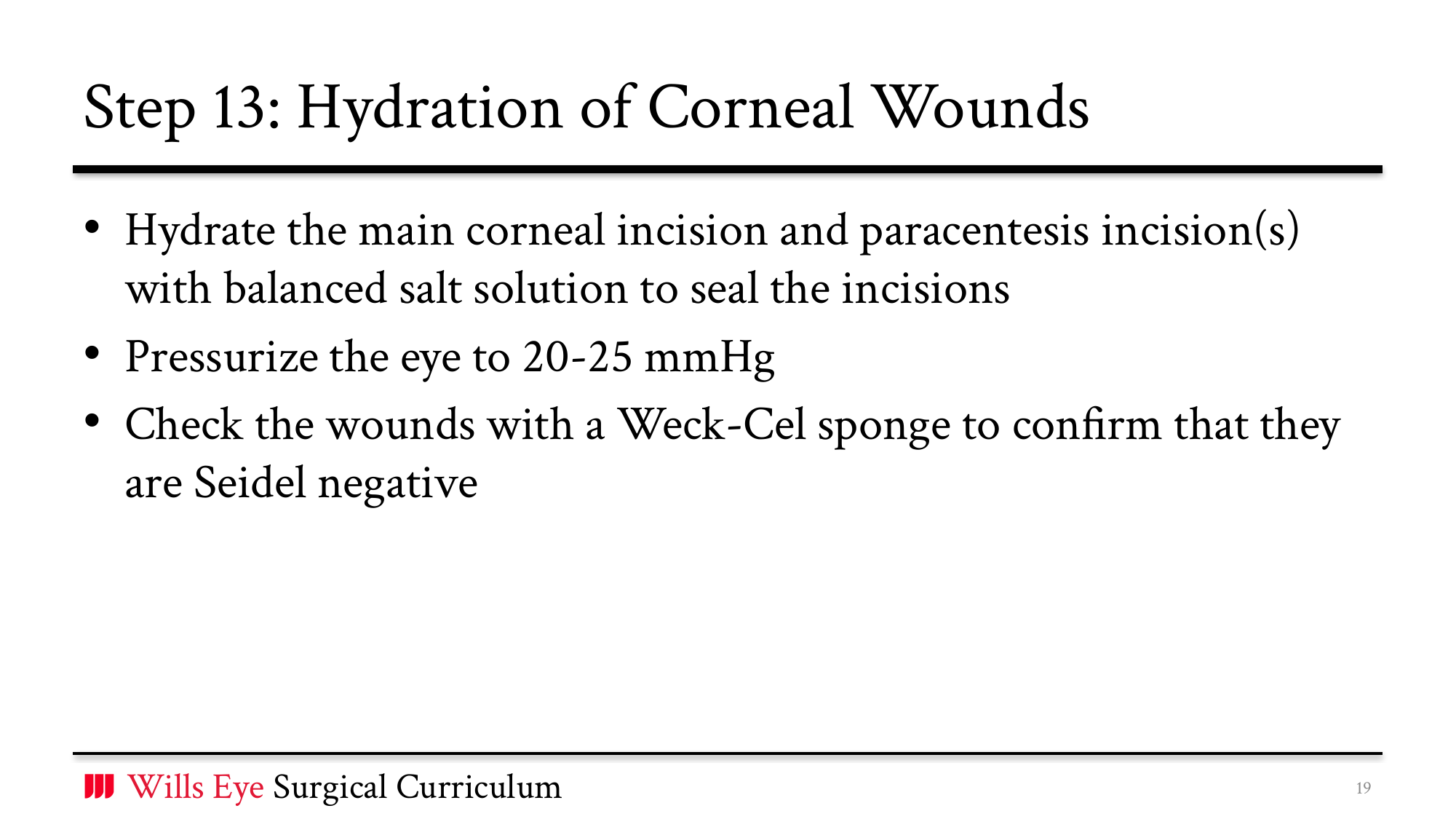

# Step 13: Hydration of Corneal Wounds
Hydrate the main corneal incision and paracentesis incision(s) with balanced salt solution to seal the incisions
Pressurize the eye to 20-25 mmHg
Check the wounds with a Weck-Cel sponge to confirm that they are Seidel negative
19